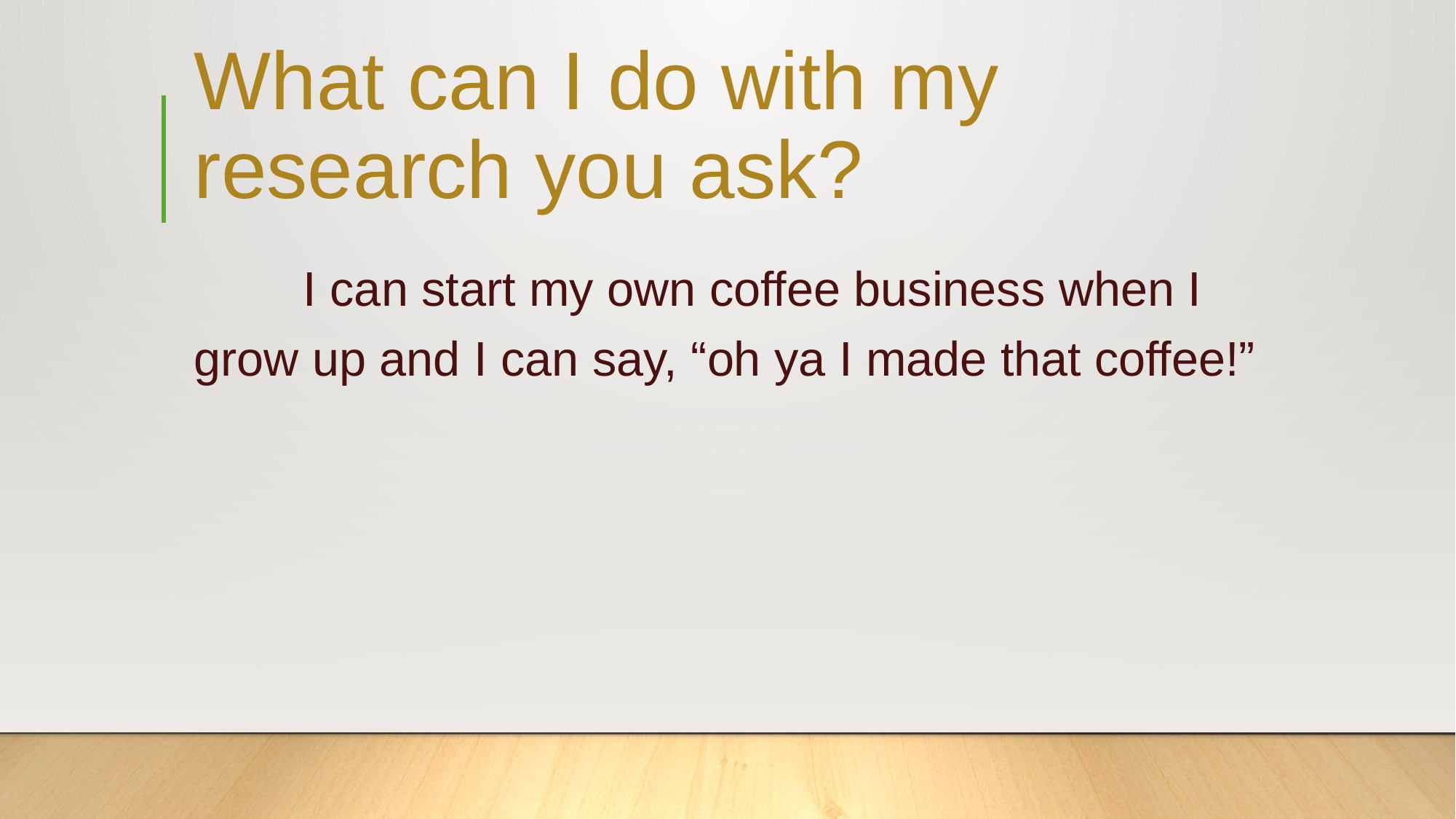

# What can I do with my research you ask?
	I can start my own coffee business when I grow up and I can say, “oh ya I made that coffee!”